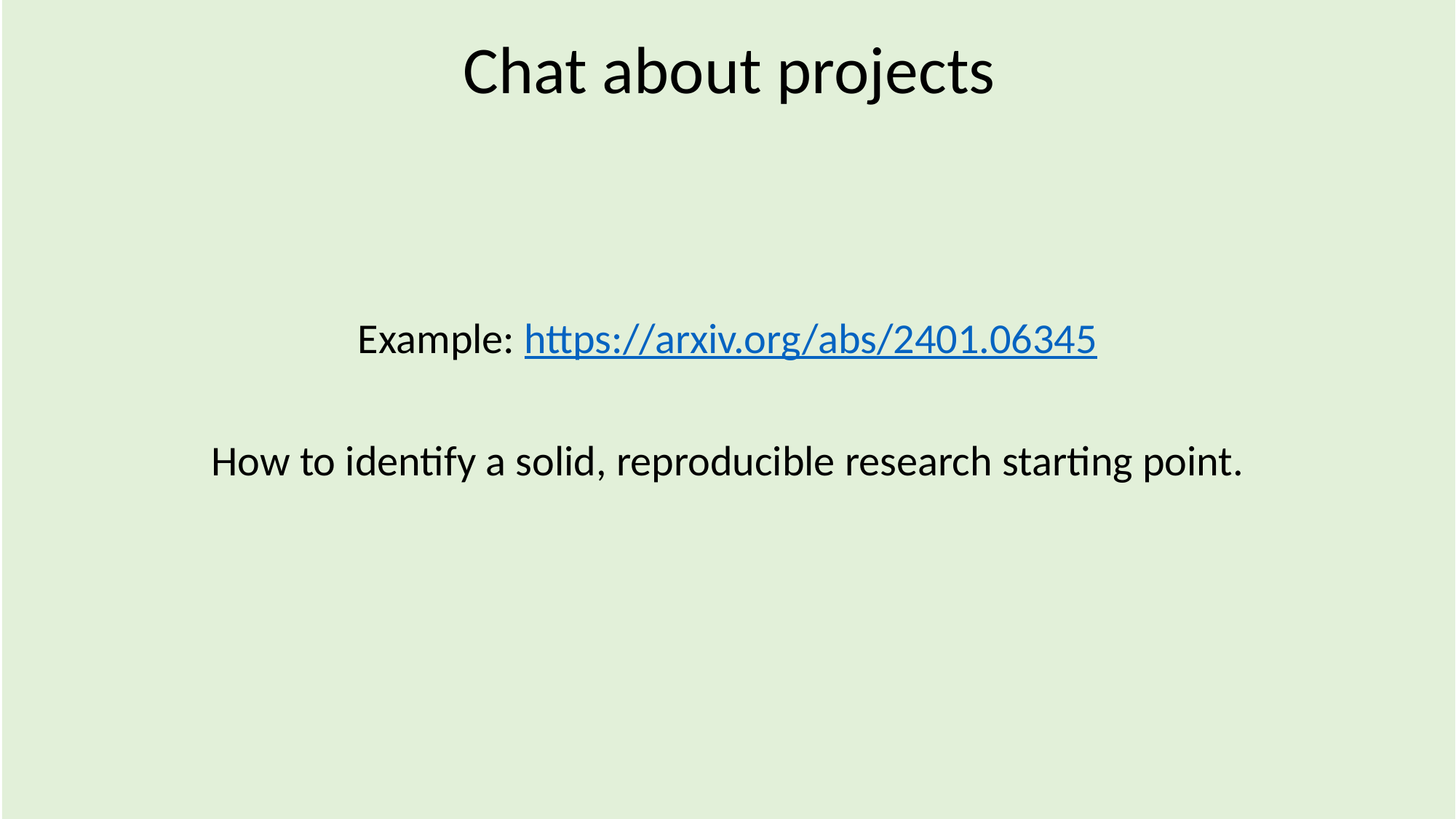

# Chat about projects
Example: https://arxiv.org/abs/2401.06345

How to identify a solid, reproducible research starting point.